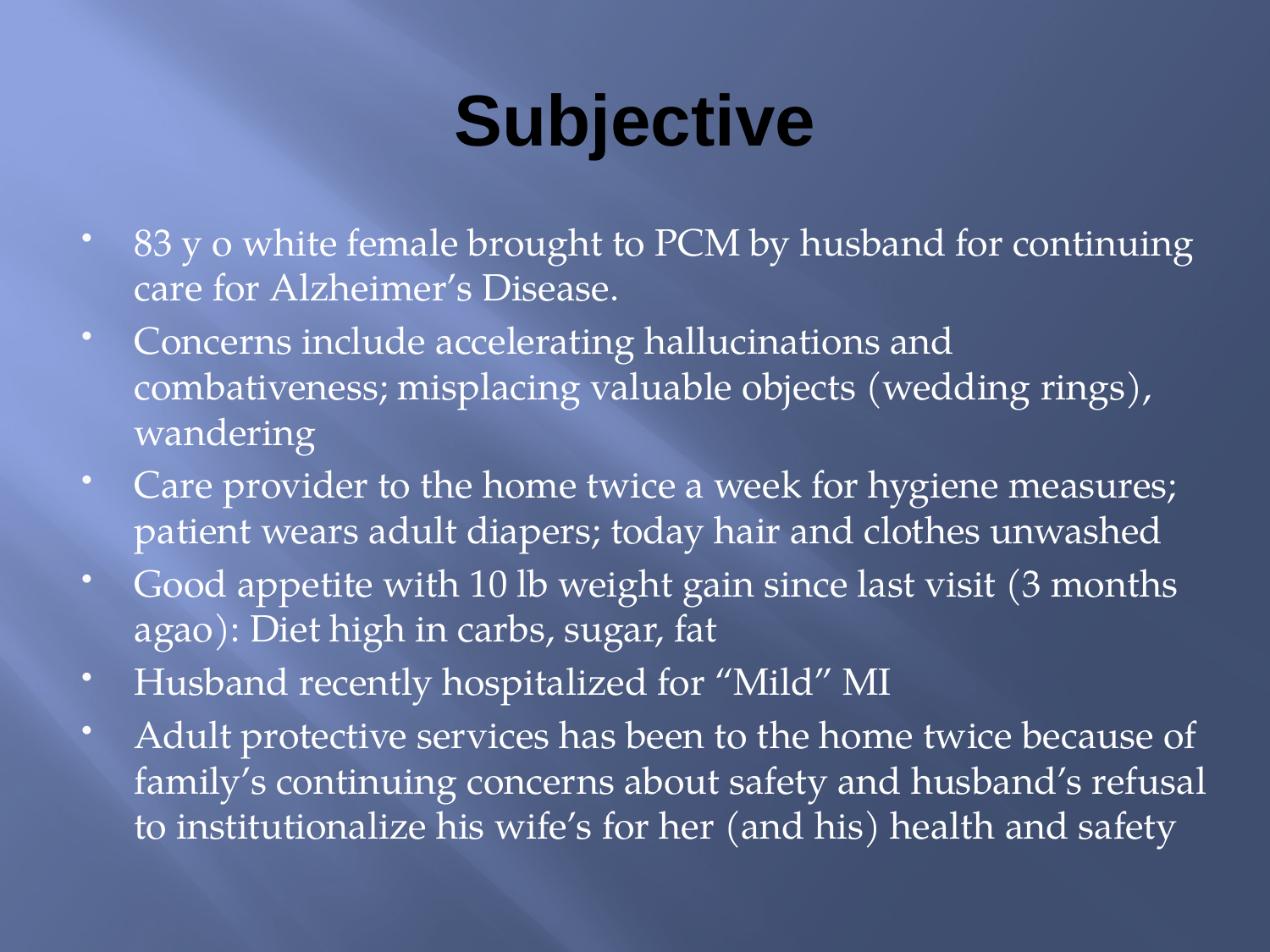

# Subjective
83 y o white female brought to PCM by husband for continuing care for Alzheimer’s Disease.
Concerns include accelerating hallucinations and combativeness; misplacing valuable objects (wedding rings), wandering
Care provider to the home twice a week for hygiene measures; patient wears adult diapers; today hair and clothes unwashed
Good appetite with 10 lb weight gain since last visit (3 months agao): Diet high in carbs, sugar, fat
Husband recently hospitalized for “Mild” MI
Adult protective services has been to the home twice because of family’s continuing concerns about safety and husband’s refusal to institutionalize his wife’s for her (and his) health and safety